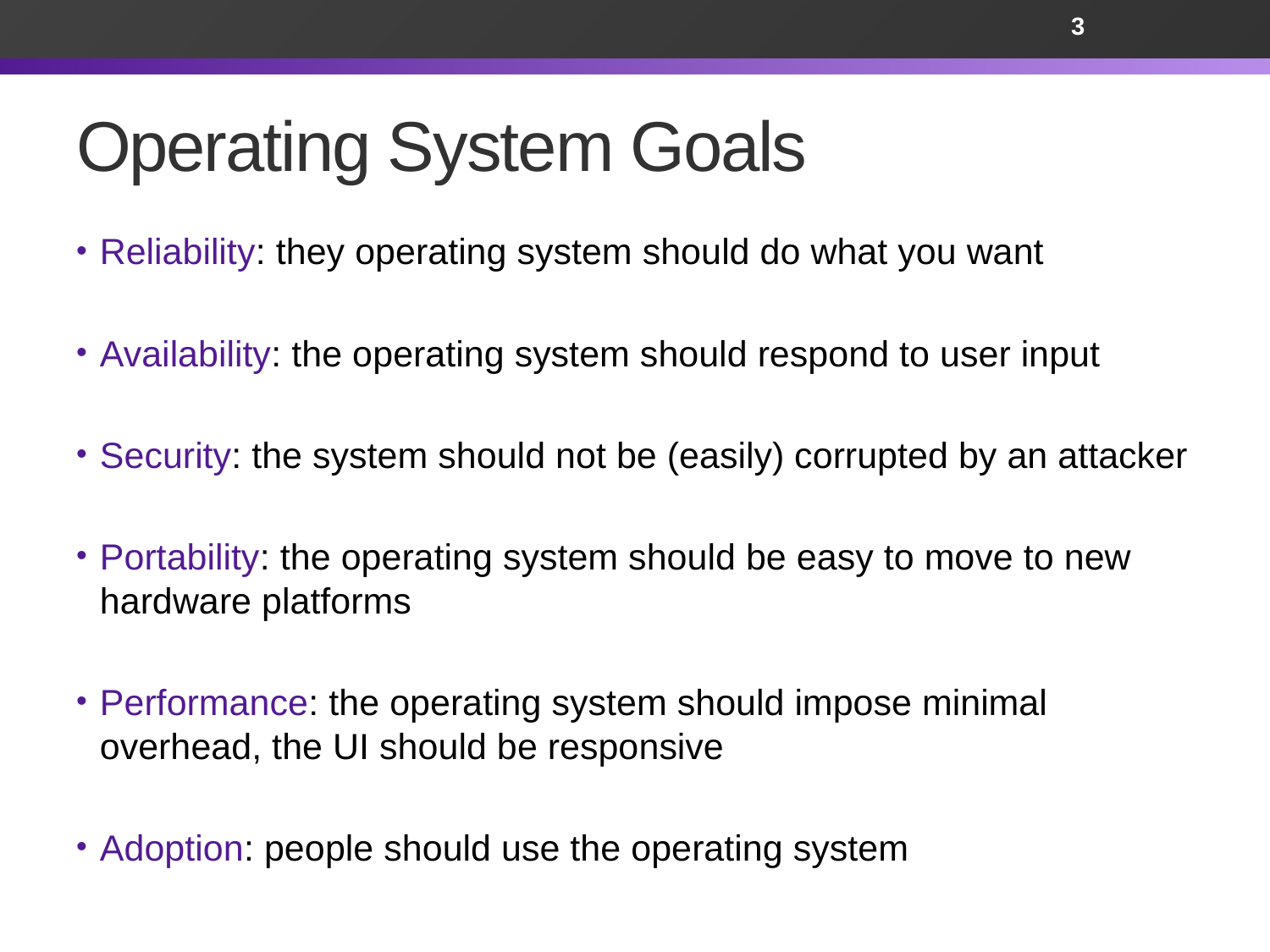

3
# Operating System Goals
Reliability: they operating system should do what you want

Availability: the operating system should respond to user input

Security: the system should not be (easily) corrupted by an attacker

Portability: the operating system should be easy to move to new hardware platforms

Performance: the operating system should impose minimal overhead, the UI should be responsive

Adoption: people should use the operating system